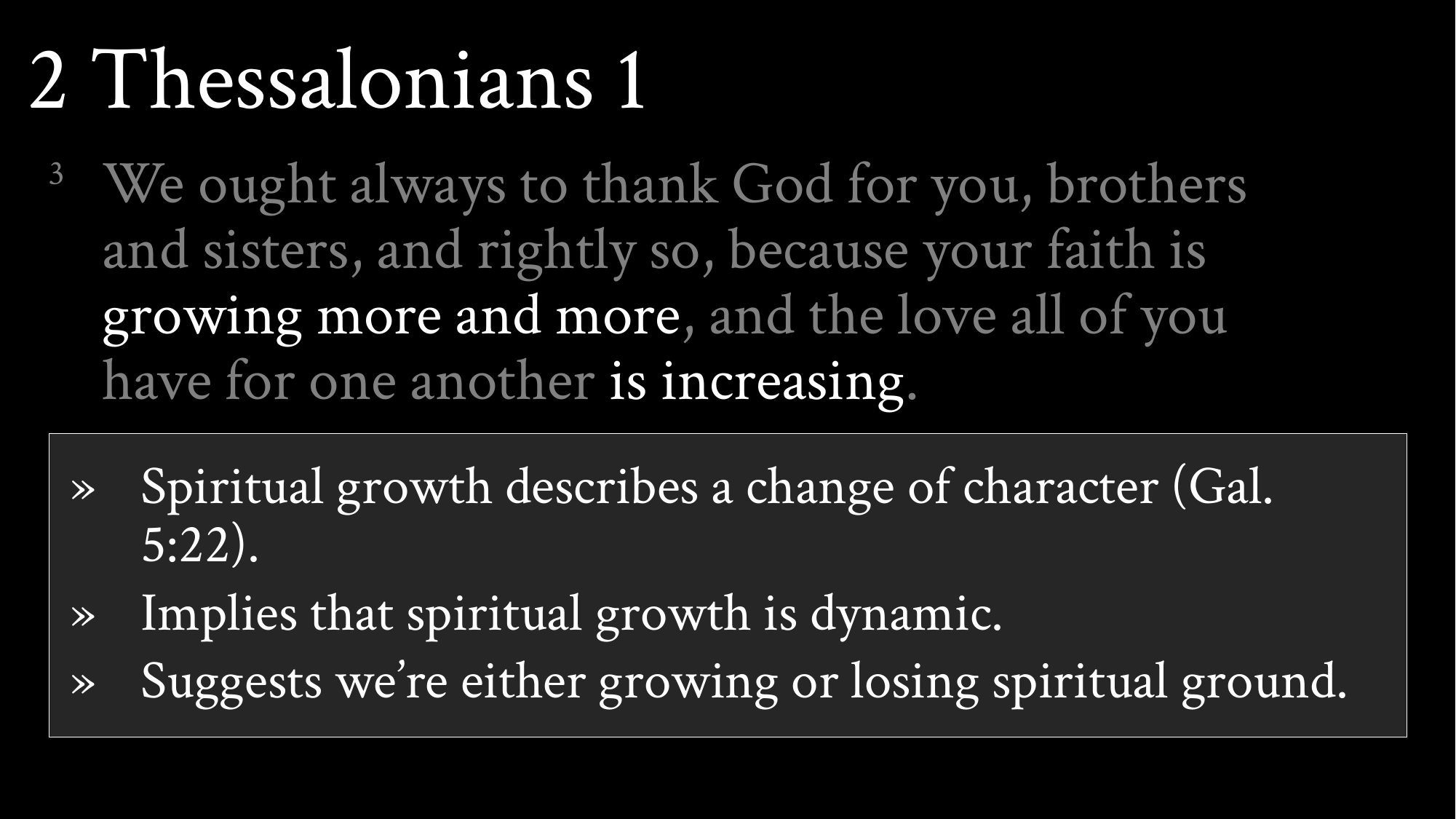

2 Thessalonians 1
3 	We ought always to thank God for you, brothers and sisters, and rightly so, because your faith is growing more and more, and the love all of you have for one another is increasing.

»	Spiritual growth describes a change of character (Gal. 5:22).
»	Implies that spiritual growth is dynamic.
»	Suggests we’re either growing or losing spiritual ground.